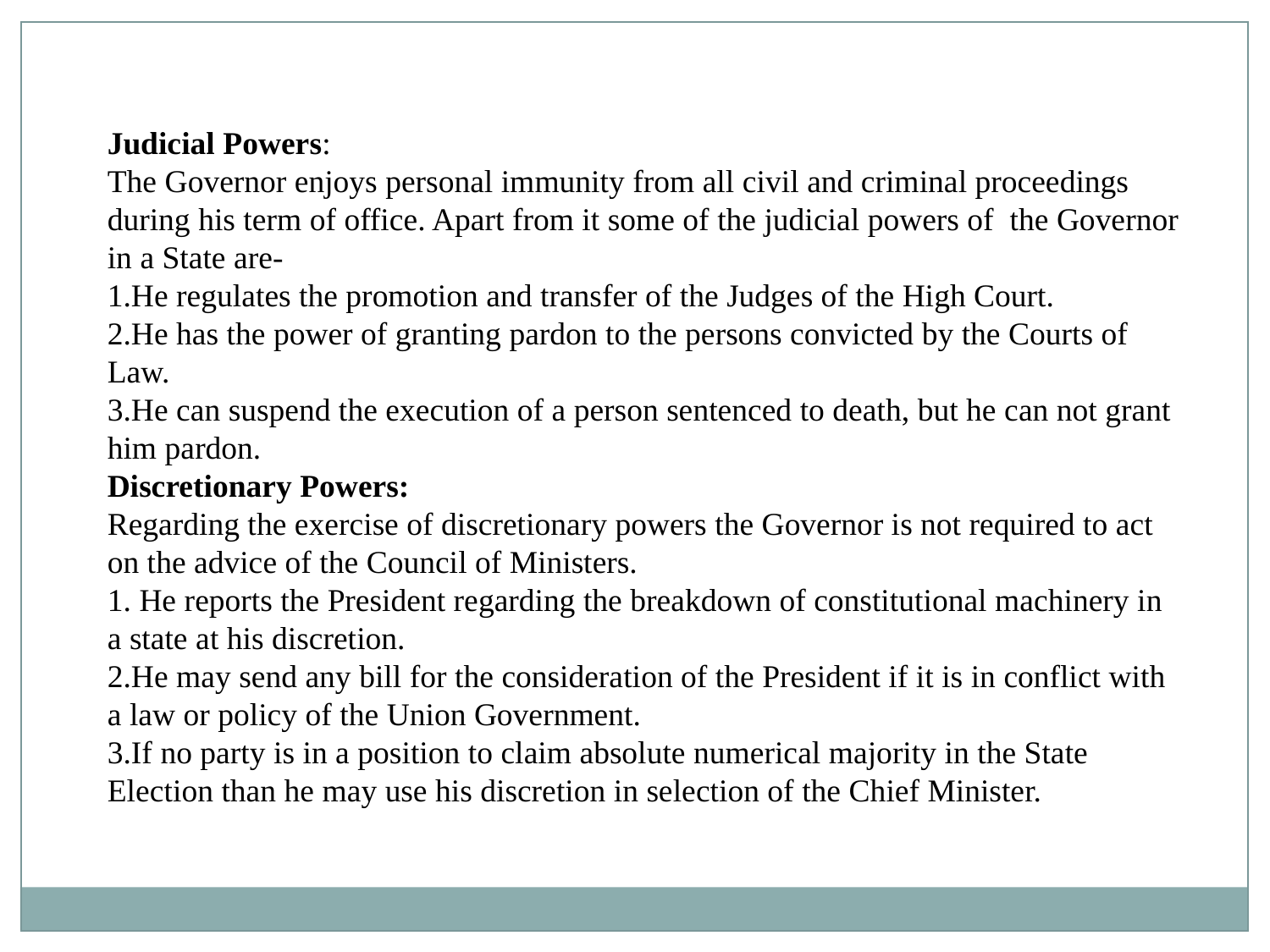

Judicial Powers:
The Governor enjoys personal immunity from all civil and criminal proceedings during his term of office. Apart from it some of the judicial powers of  the Governor in a State are-
1.He regulates the promotion and transfer of the Judges of the High Court.
2.He has the power of granting pardon to the persons convicted by the Courts of Law.
3.He can suspend the execution of a person sentenced to death, but he can not grant him pardon.
Discretionary Powers:
Regarding the exercise of discretionary powers the Governor is not required to act on the advice of the Council of Ministers.
1. He reports the President regarding the breakdown of constitutional machinery in a state at his discretion.
2.He may send any bill for the consideration of the President if it is in conflict with a law or policy of the Union Government.
3.If no party is in a position to claim absolute numerical majority in the State Election than he may use his discretion in selection of the Chief Minister.